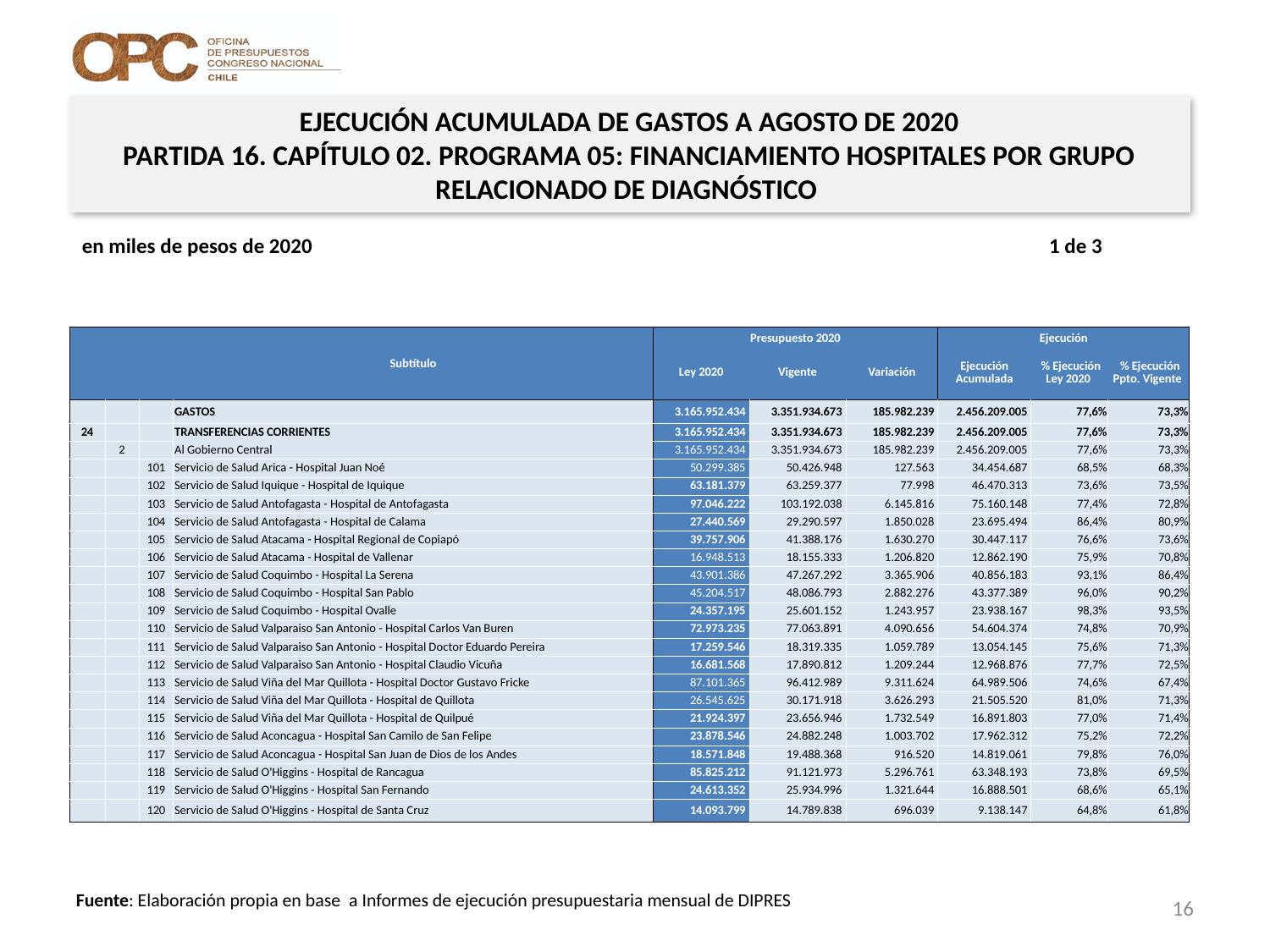

EJECUCIÓN ACUMULADA DE GASTOS A AGOSTO DE 2020
PARTIDA 16. CAPÍTULO 02. PROGRAMA 05: FINANCIAMIENTO HOSPITALES POR GRUPO RELACIONADO DE DIAGNÓSTICO
en miles de pesos de 2020                                                                                                                                                        1 de 3
|  |  |  | Subtítulo | Presupuesto 2020 |  |  | Ejecución |  |  |
| --- | --- | --- | --- | --- | --- | --- | --- | --- | --- |
|  |  |  |  | Ley 2020 | Vigente | Variación | Ejecución Acumulada | % Ejecución Ley 2020 | % Ejecución Ppto. Vigente |
|  |  |  | GASTOS | 3.165.952.434 | 3.351.934.673 | 185.982.239 | 2.456.209.005 | 77,6% | 73,3% |
| 24 |  |  | TRANSFERENCIAS CORRIENTES | 3.165.952.434 | 3.351.934.673 | 185.982.239 | 2.456.209.005 | 77,6% | 73,3% |
|  | 2 |  | Al Gobierno Central | 3.165.952.434 | 3.351.934.673 | 185.982.239 | 2.456.209.005 | 77,6% | 73,3% |
|  |  | 101 | Servicio de Salud Arica - Hospital Juan Noé | 50.299.385 | 50.426.948 | 127.563 | 34.454.687 | 68,5% | 68,3% |
|  |  | 102 | Servicio de Salud Iquique - Hospital de Iquique | 63.181.379 | 63.259.377 | 77.998 | 46.470.313 | 73,6% | 73,5% |
|  |  | 103 | Servicio de Salud Antofagasta - Hospital de Antofagasta | 97.046.222 | 103.192.038 | 6.145.816 | 75.160.148 | 77,4% | 72,8% |
|  |  | 104 | Servicio de Salud Antofagasta - Hospital de Calama | 27.440.569 | 29.290.597 | 1.850.028 | 23.695.494 | 86,4% | 80,9% |
|  |  | 105 | Servicio de Salud Atacama - Hospital Regional de Copiapó | 39.757.906 | 41.388.176 | 1.630.270 | 30.447.117 | 76,6% | 73,6% |
|  |  | 106 | Servicio de Salud Atacama - Hospital de Vallenar | 16.948.513 | 18.155.333 | 1.206.820 | 12.862.190 | 75,9% | 70,8% |
|  |  | 107 | Servicio de Salud Coquimbo - Hospital La Serena | 43.901.386 | 47.267.292 | 3.365.906 | 40.856.183 | 93,1% | 86,4% |
|  |  | 108 | Servicio de Salud Coquimbo - Hospital San Pablo | 45.204.517 | 48.086.793 | 2.882.276 | 43.377.389 | 96,0% | 90,2% |
|  |  | 109 | Servicio de Salud Coquimbo - Hospital Ovalle | 24.357.195 | 25.601.152 | 1.243.957 | 23.938.167 | 98,3% | 93,5% |
|  |  | 110 | Servicio de Salud Valparaiso San Antonio - Hospital Carlos Van Buren | 72.973.235 | 77.063.891 | 4.090.656 | 54.604.374 | 74,8% | 70,9% |
|  |  | 111 | Servicio de Salud Valparaiso San Antonio - Hospital Doctor Eduardo Pereira | 17.259.546 | 18.319.335 | 1.059.789 | 13.054.145 | 75,6% | 71,3% |
|  |  | 112 | Servicio de Salud Valparaiso San Antonio - Hospital Claudio Vicuña | 16.681.568 | 17.890.812 | 1.209.244 | 12.968.876 | 77,7% | 72,5% |
|  |  | 113 | Servicio de Salud Viña del Mar Quillota - Hospital Doctor Gustavo Fricke | 87.101.365 | 96.412.989 | 9.311.624 | 64.989.506 | 74,6% | 67,4% |
|  |  | 114 | Servicio de Salud Viña del Mar Quillota - Hospital de Quillota | 26.545.625 | 30.171.918 | 3.626.293 | 21.505.520 | 81,0% | 71,3% |
|  |  | 115 | Servicio de Salud Viña del Mar Quillota - Hospital de Quilpué | 21.924.397 | 23.656.946 | 1.732.549 | 16.891.803 | 77,0% | 71,4% |
|  |  | 116 | Servicio de Salud Aconcagua - Hospital San Camilo de San Felipe | 23.878.546 | 24.882.248 | 1.003.702 | 17.962.312 | 75,2% | 72,2% |
|  |  | 117 | Servicio de Salud Aconcagua - Hospital San Juan de Dios de los Andes | 18.571.848 | 19.488.368 | 916.520 | 14.819.061 | 79,8% | 76,0% |
|  |  | 118 | Servicio de Salud O'Higgins - Hospital de Rancagua | 85.825.212 | 91.121.973 | 5.296.761 | 63.348.193 | 73,8% | 69,5% |
|  |  | 119 | Servicio de Salud O'Higgins - Hospital San Fernando | 24.613.352 | 25.934.996 | 1.321.644 | 16.888.501 | 68,6% | 65,1% |
|  |  | 120 | Servicio de Salud O'Higgins - Hospital de Santa Cruz | 14.093.799 | 14.789.838 | 696.039 | 9.138.147 | 64,8% | 61,8% |
16